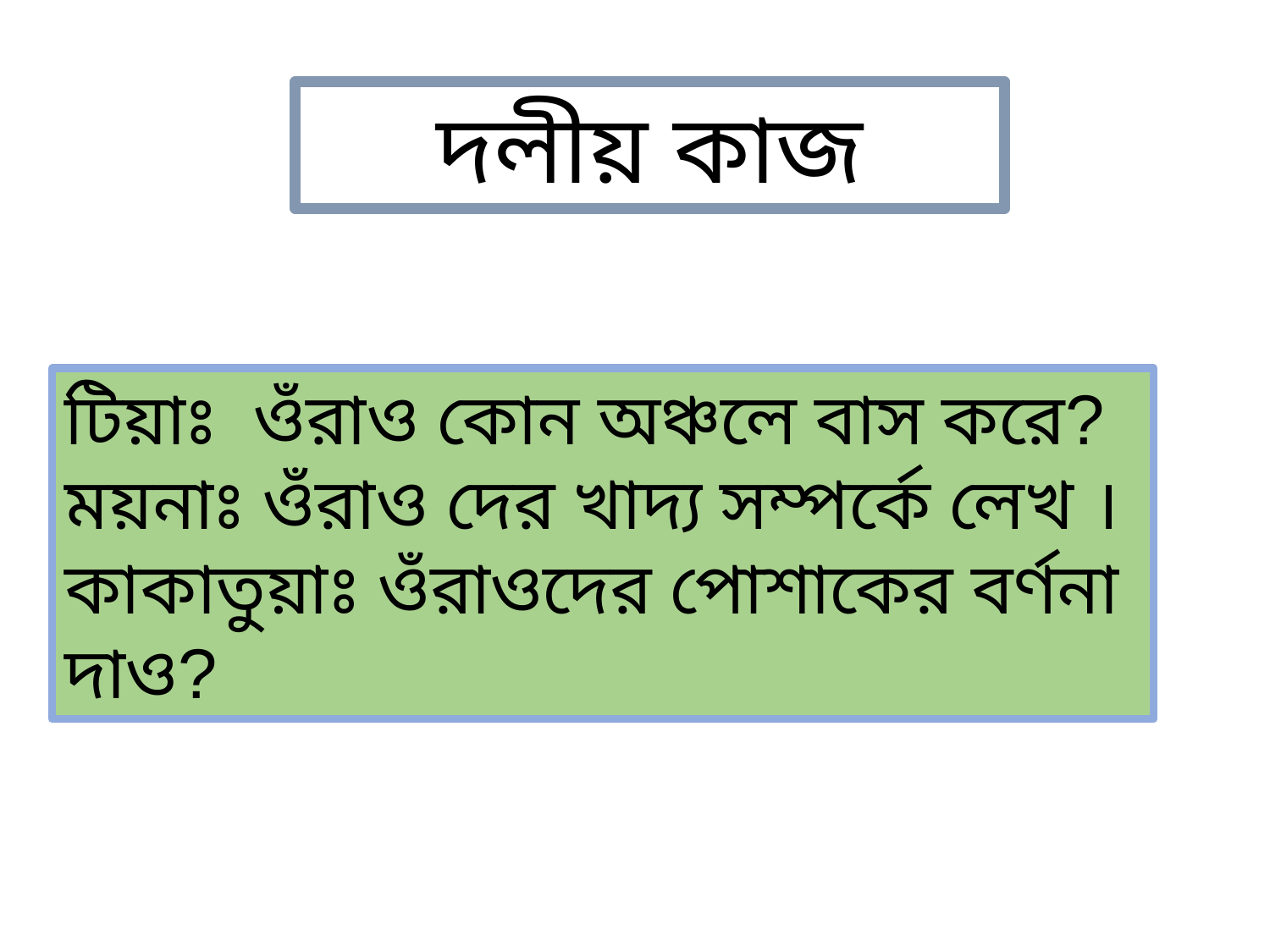

দলীয় কাজ
টিয়াঃ  ওঁরাও কোন অঞ্চলে বাস করে?
ময়নাঃ ওঁরাও দের খাদ্য সম্পর্কে লেখ ।
কাকাতুয়াঃ ওঁরাওদের পোশাকের বর্ণনা দাও?